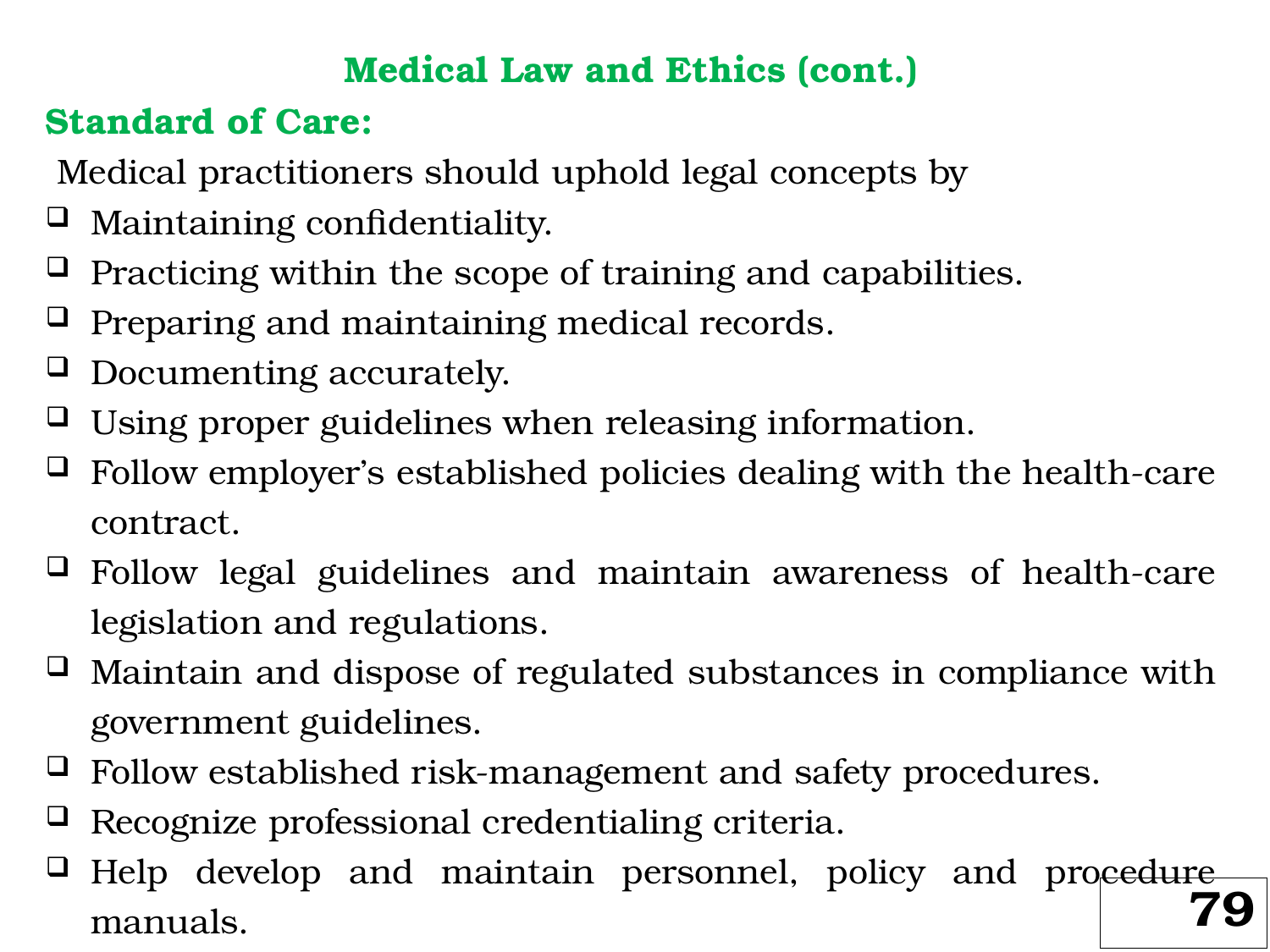

Medical Law and Ethics (cont.)
Standard of Care:
 Medical practitioners should uphold legal concepts by
Maintaining confidentiality.
Practicing within the scope of training and capabilities.
Preparing and maintaining medical records.
Documenting accurately.
Using proper guidelines when releasing information.
Follow employer’s established policies dealing with the health-care contract.
Follow legal guidelines and maintain awareness of health-care legislation and regulations.
Maintain and dispose of regulated substances in compliance with government guidelines.
Follow established risk-management and safety procedures.
Recognize professional credentialing criteria.
Help develop and maintain personnel, policy and procedure manuals.

79